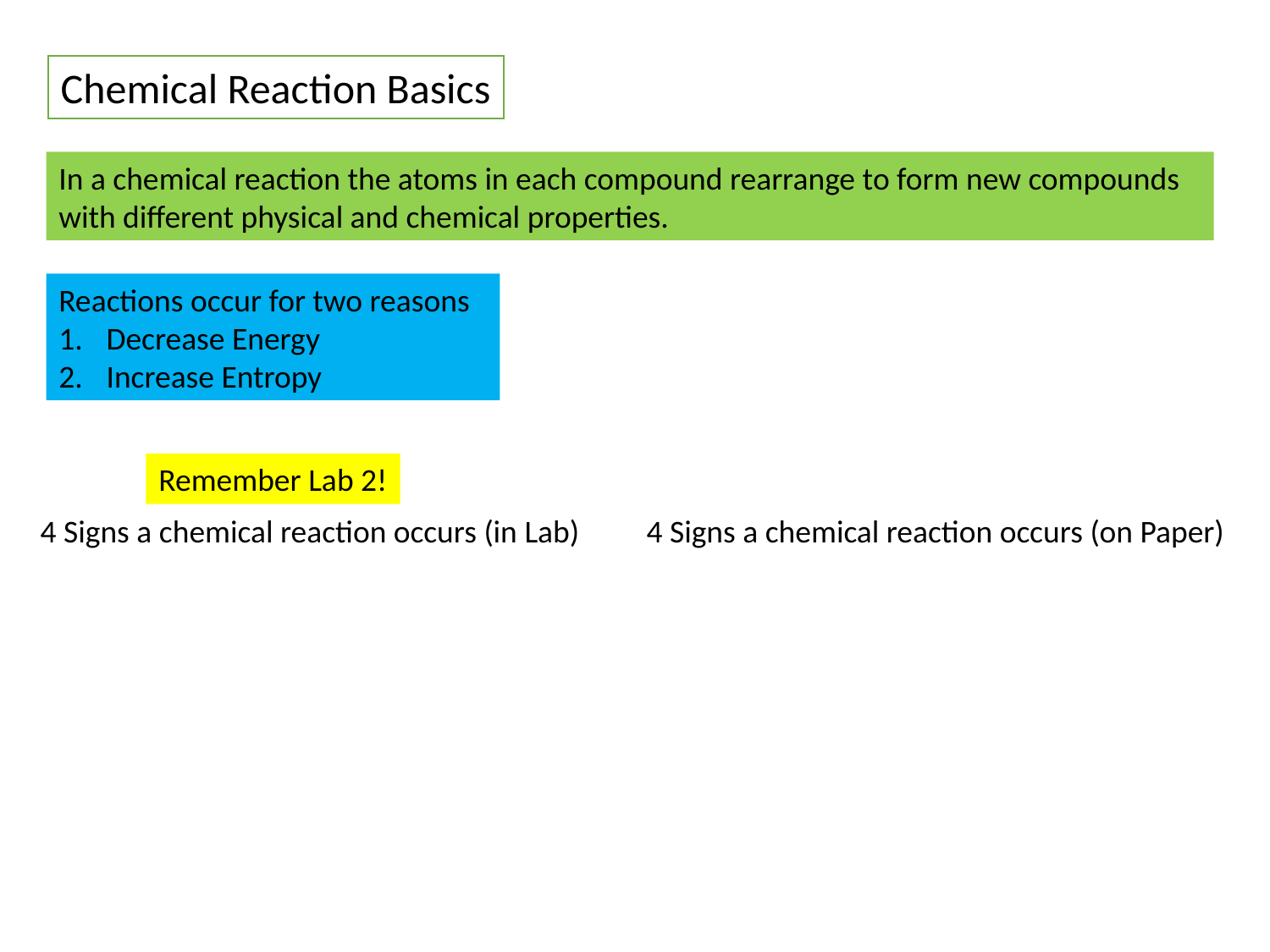

Chemical Reaction Basics
In a chemical reaction the atoms in each compound rearrange to form new compounds with different physical and chemical properties.
Reactions occur for two reasons
Decrease Energy
Increase Entropy
Remember Lab 2!
4 Signs a chemical reaction occurs (in Lab)
4 Signs a chemical reaction occurs (on Paper)